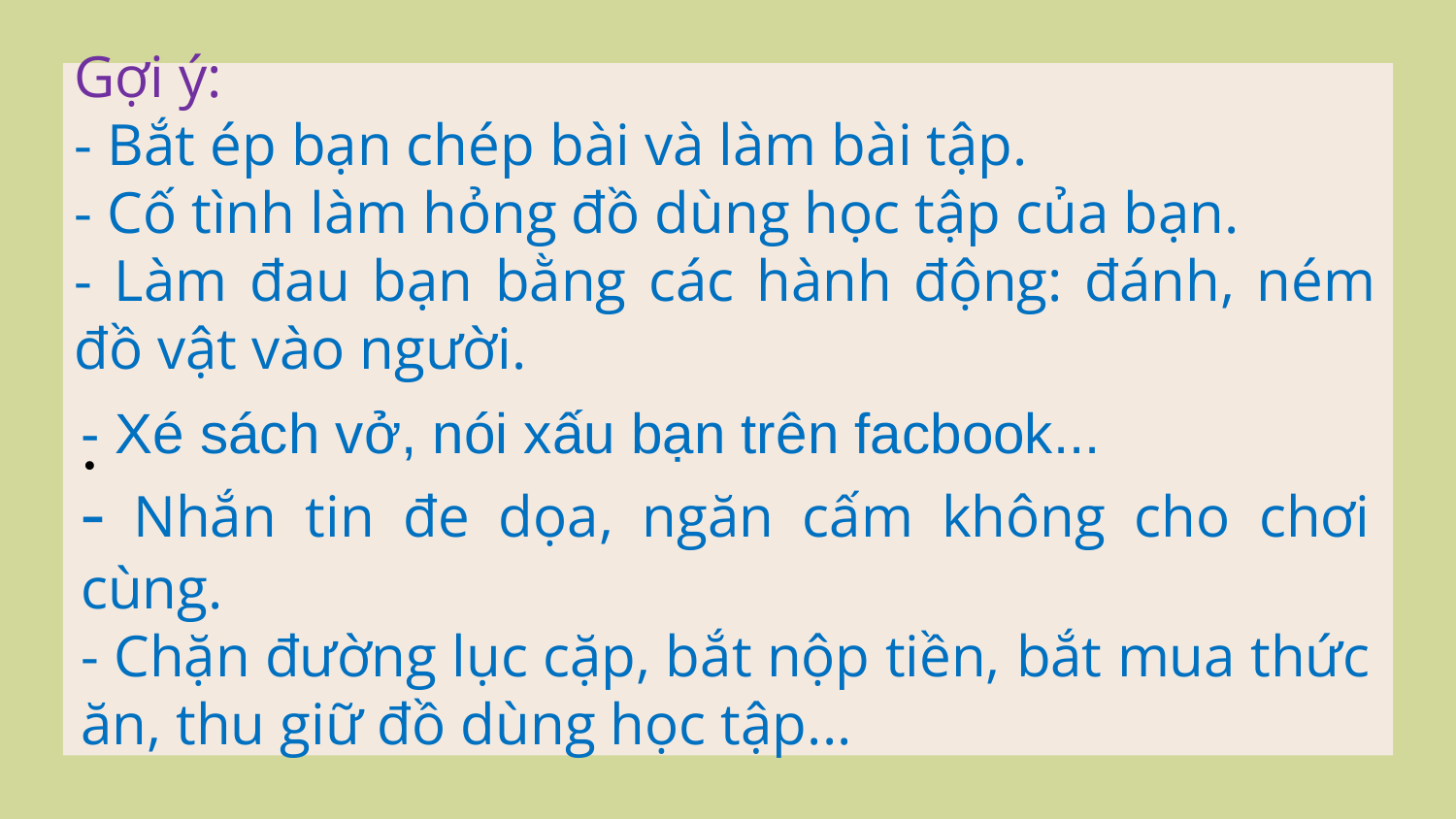

Gợi ý:
- Bắt ép bạn chép bài và làm bài tập.
- Cố tình làm hỏng đồ dùng học tập của bạn.
- Làm đau bạn bằng các hành động: đánh, ném đồ vật vào người.

- Xé sách vở, nói xấu bạn trên facbook...
- Nhắn tin đe dọa, ngăn cấm không cho chơi cùng.
- Chặn đường lục cặp, bắt nộp tiền, bắt mua thức ăn, thu giữ đồ dùng học tập...
.